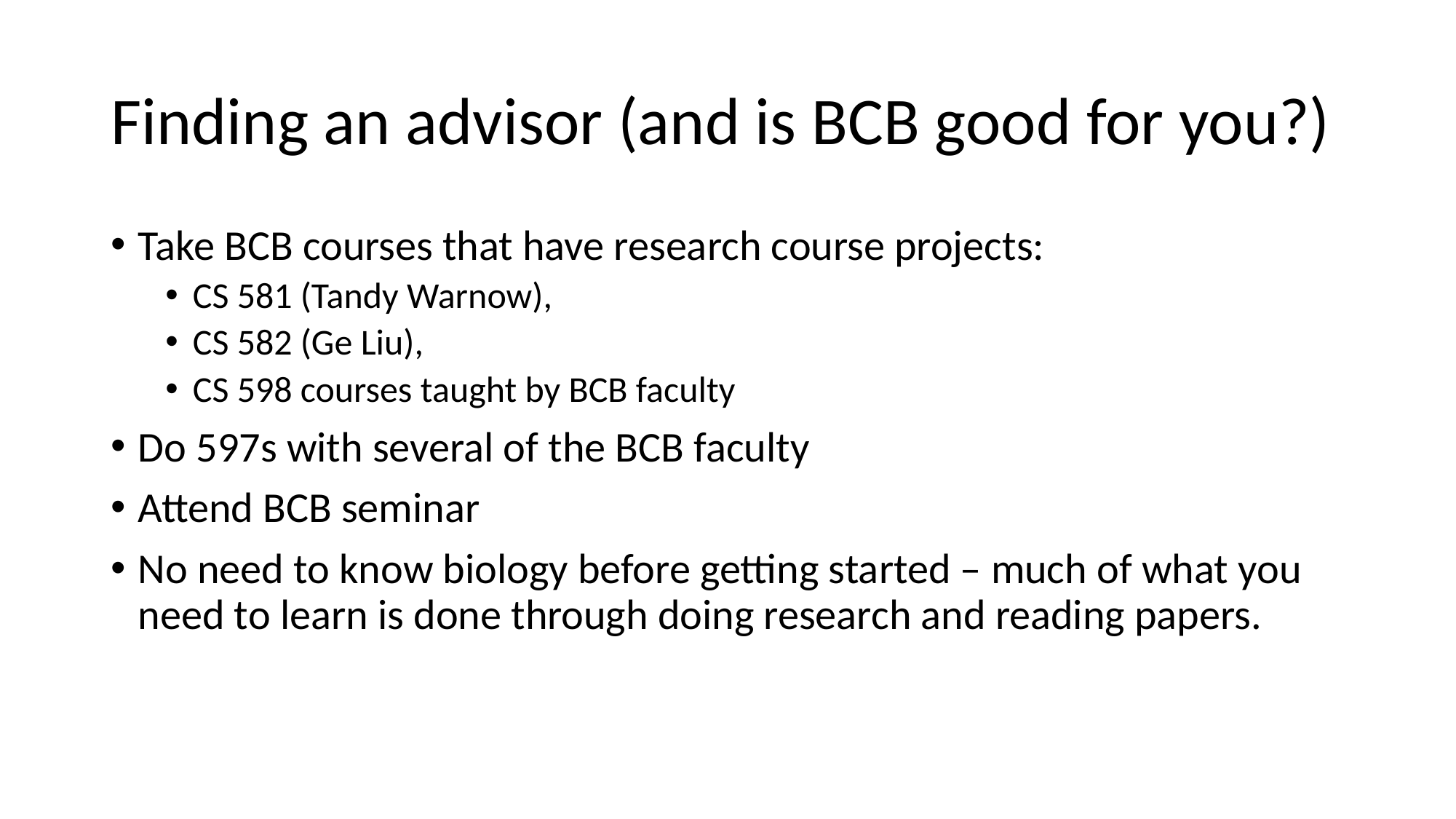

# Finding an advisor (and is BCB good for you?)
Take BCB courses that have research course projects:
CS 581 (Tandy Warnow),
CS 582 (Ge Liu),
CS 598 courses taught by BCB faculty
Do 597s with several of the BCB faculty
Attend BCB seminar
No need to know biology before getting started – much of what you need to learn is done through doing research and reading papers.